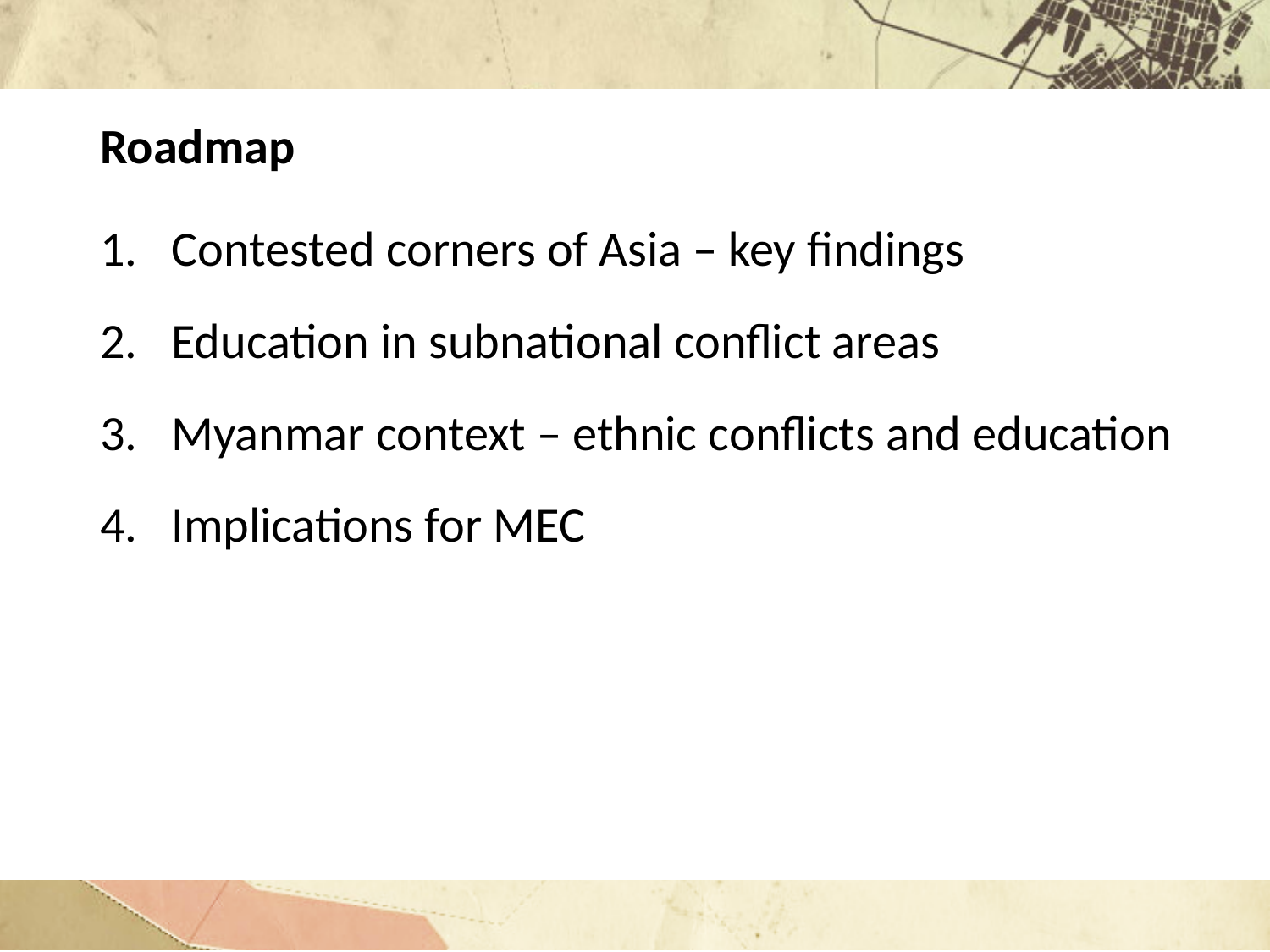

# Roadmap
Contested corners of Asia – key findings
Education in subnational conflict areas
Myanmar context – ethnic conflicts and education
Implications for MEC